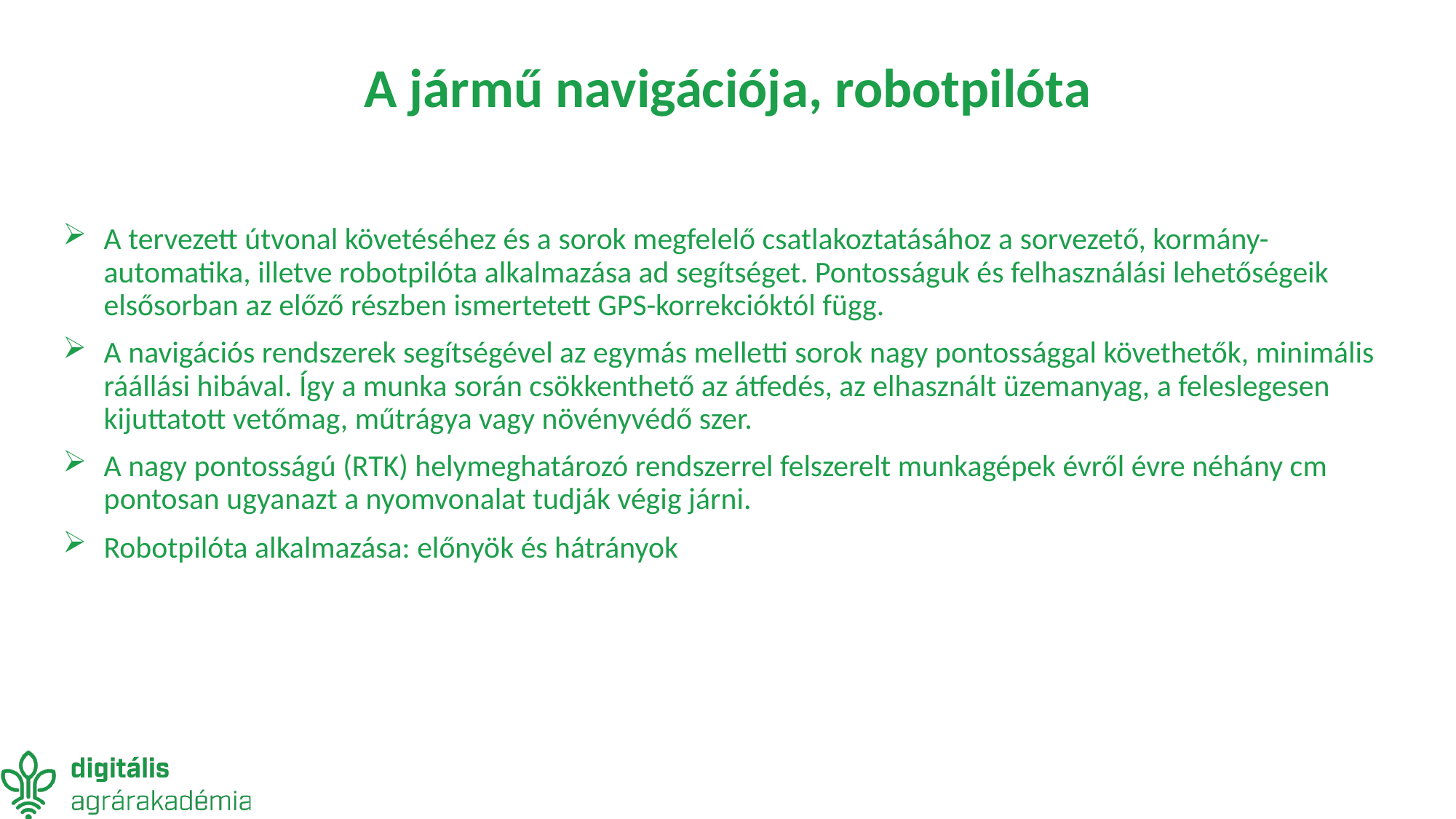

# A jármű navigációja, robotpilóta
A tervezett útvonal követéséhez és a sorok megfelelő csatlakoztatásához a sorvezető, kormány- automatika, illetve robotpilóta alkalmazása ad segítséget. Pontosságuk és felhasználási lehetőségeik elsősorban az előző részben ismertetett GPS-korrekcióktól függ.
A navigációs rendszerek segítségével az egymás melletti sorok nagy pontossággal követhetők, minimális ráállási hibával. Így a munka során csökkenthető az átfedés, az elhasznált üzemanyag, a feleslegesen kijuttatott vetőmag, műtrágya vagy növényvédő szer.
A nagy pontosságú (RTK) helymeghatározó rendszerrel felszerelt munkagépek évről évre néhány cm pontosan ugyanazt a nyomvonalat tudják végig járni.
Robotpilóta alkalmazása: előnyök és hátrányok